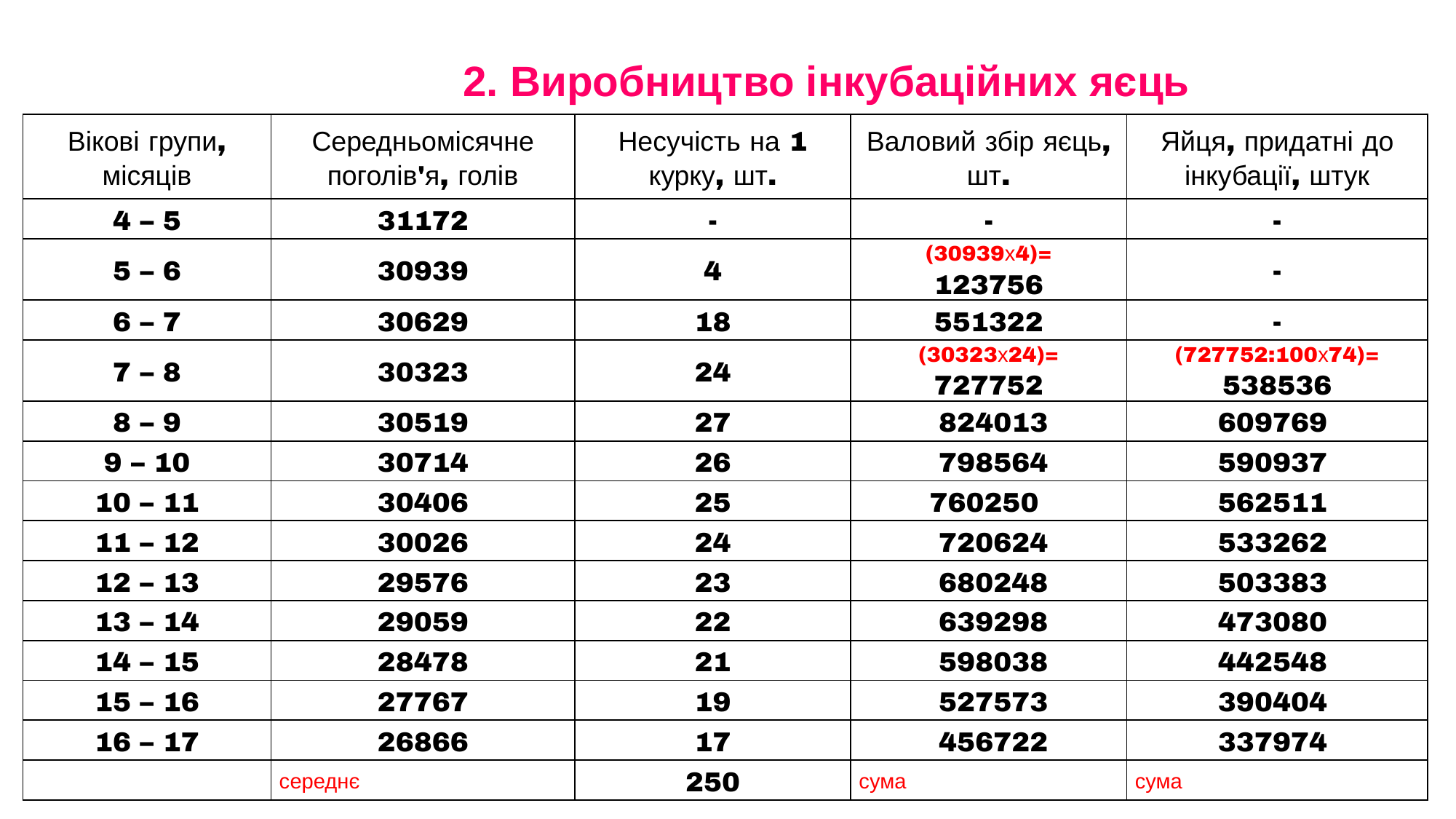

2. Виробництво інкубаційних яєць
| Вікові групи, місяців | Середньомісячне поголів'я, голів | Несучість на 1 курку, шт. | Валовий збір яєць, шт. | Яйця, придатні до інкубації, штук |
| --- | --- | --- | --- | --- |
| 4 – 5 | 31172 | - | - | - |
| 5 – 6 | 30939 | 4 | (30939х4)= 123756 | - |
| 6 – 7 | 30629 | 18 | 551322 | - |
| 7 – 8 | 30323 | 24 | (30323х24)= 727752 | (727752:100х74)= 538536 |
| 8 – 9 | 30519 | 27 | 824013 | 609769 |
| 9 – 10 | 30714 | 26 | 798564 | 590937 |
| 10 – 11 | 30406 | 25 | 760250 | 562511 |
| 11 – 12 | 30026 | 24 | 720624 | 533262 |
| 12 – 13 | 29576 | 23 | 680248 | 503383 |
| 13 – 14 | 29059 | 22 | 639298 | 473080 |
| 14 – 15 | 28478 | 21 | 598038 | 442548 |
| 15 – 16 | 27767 | 19 | 527573 | 390404 |
| 16 – 17 | 26866 | 17 | 456722 | 337974 |
|  | середнє | 250 | сума | сума |